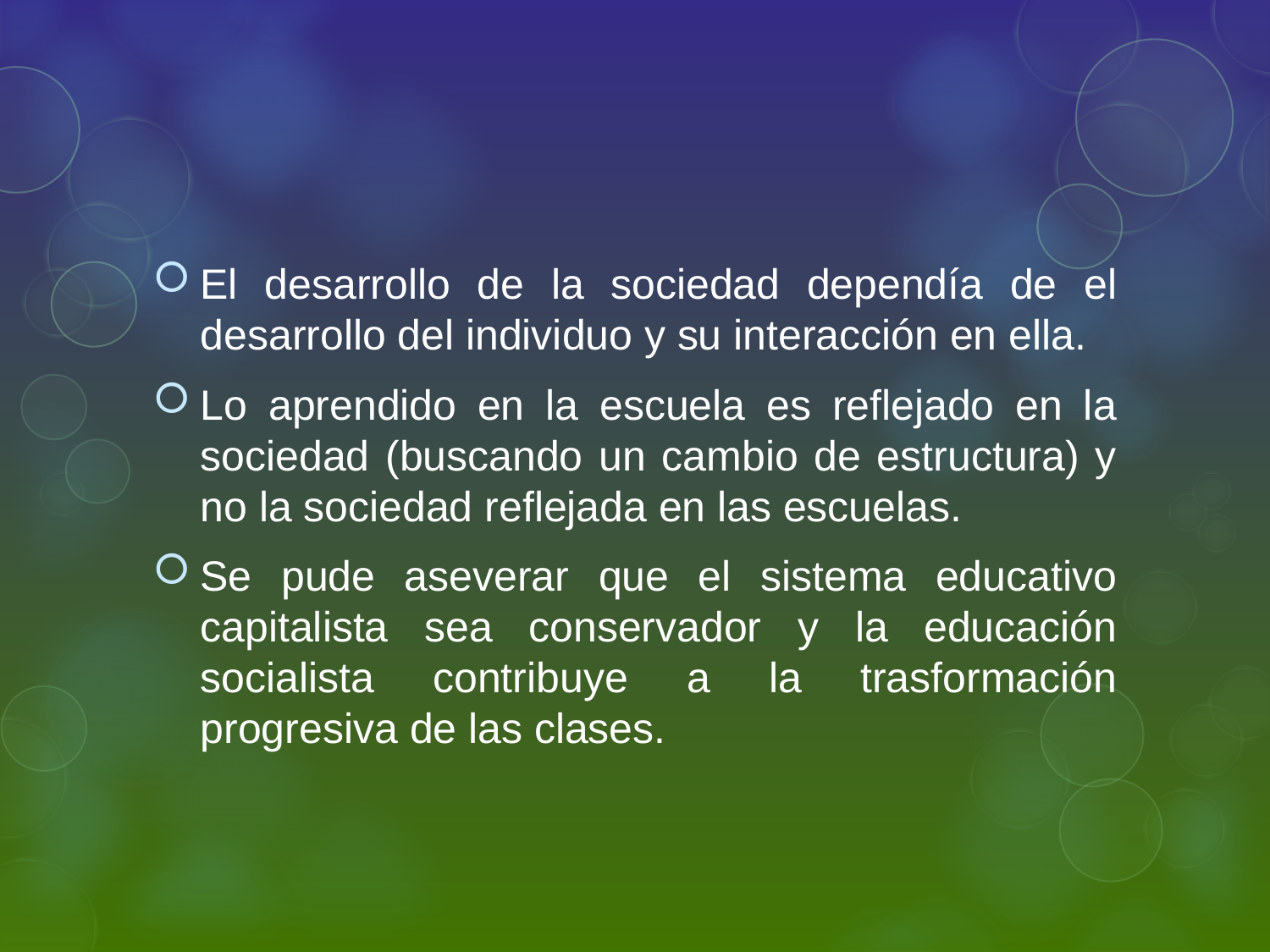

El desarrollo de la sociedad dependía de el desarrollo del individuo y su interacción en ella.
Lo aprendido en la escuela es reflejado en la sociedad (buscando un cambio de estructura) y no la sociedad reflejada en las escuelas.
Se pude aseverar que el sistema educativo capitalista sea conservador y la educación socialista contribuye a la trasformación progresiva de las clases.